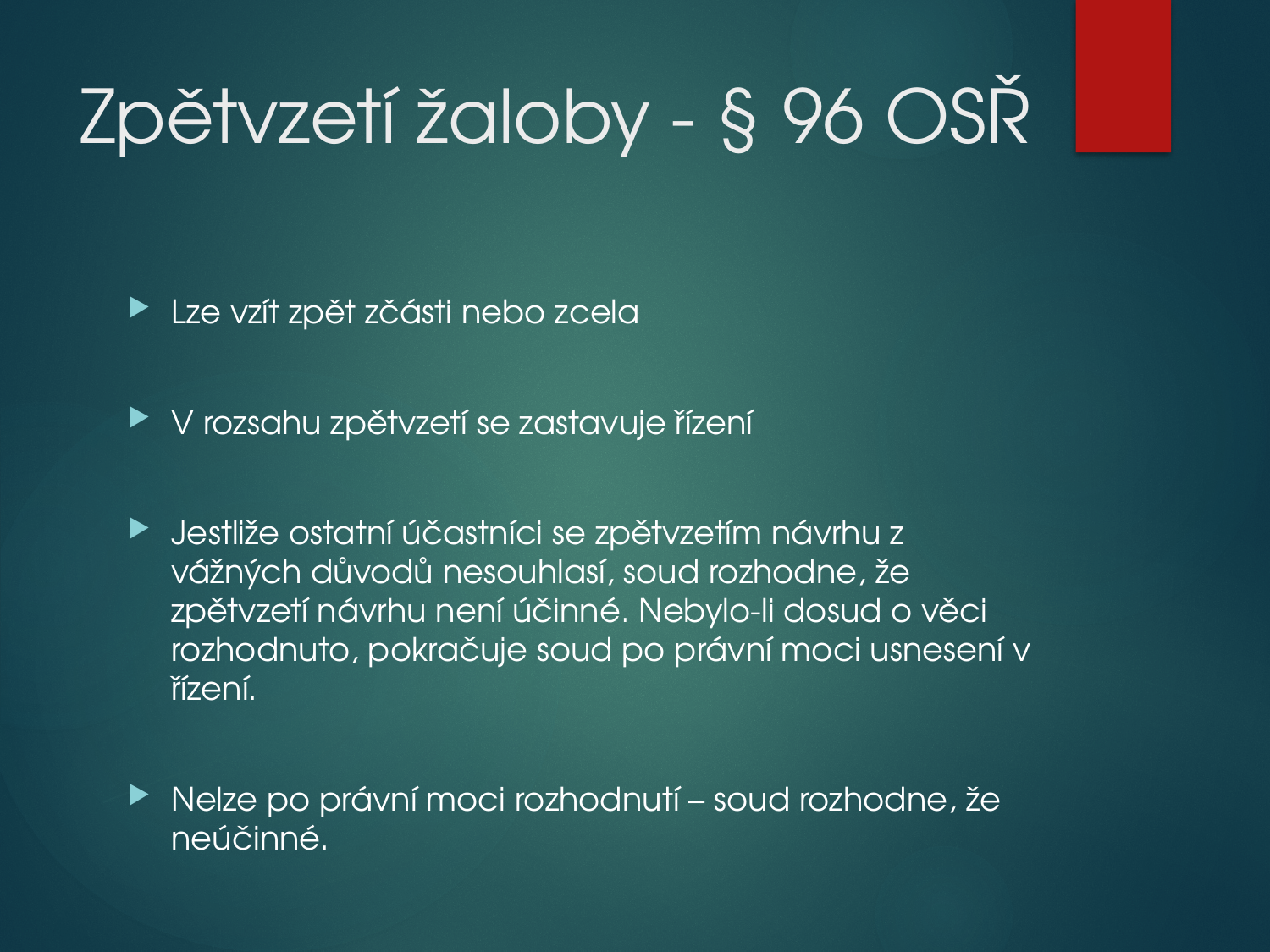

# Zpětvzetí žaloby - § 96 OSŘ
Lze vzít zpět zčásti nebo zcela

V rozsahu zpětvzetí se zastavuje řízení

Jestliže ostatní účastníci se zpětvzetím návrhu z vážných důvodů nesouhlasí, soud rozhodne, že zpětvzetí návrhu není účinné. Nebylo-li dosud o věci rozhodnuto, pokračuje soud po právní moci usnesení v řízení.

Nelze po právní moci rozhodnutí – soud rozhodne, že neúčinné.